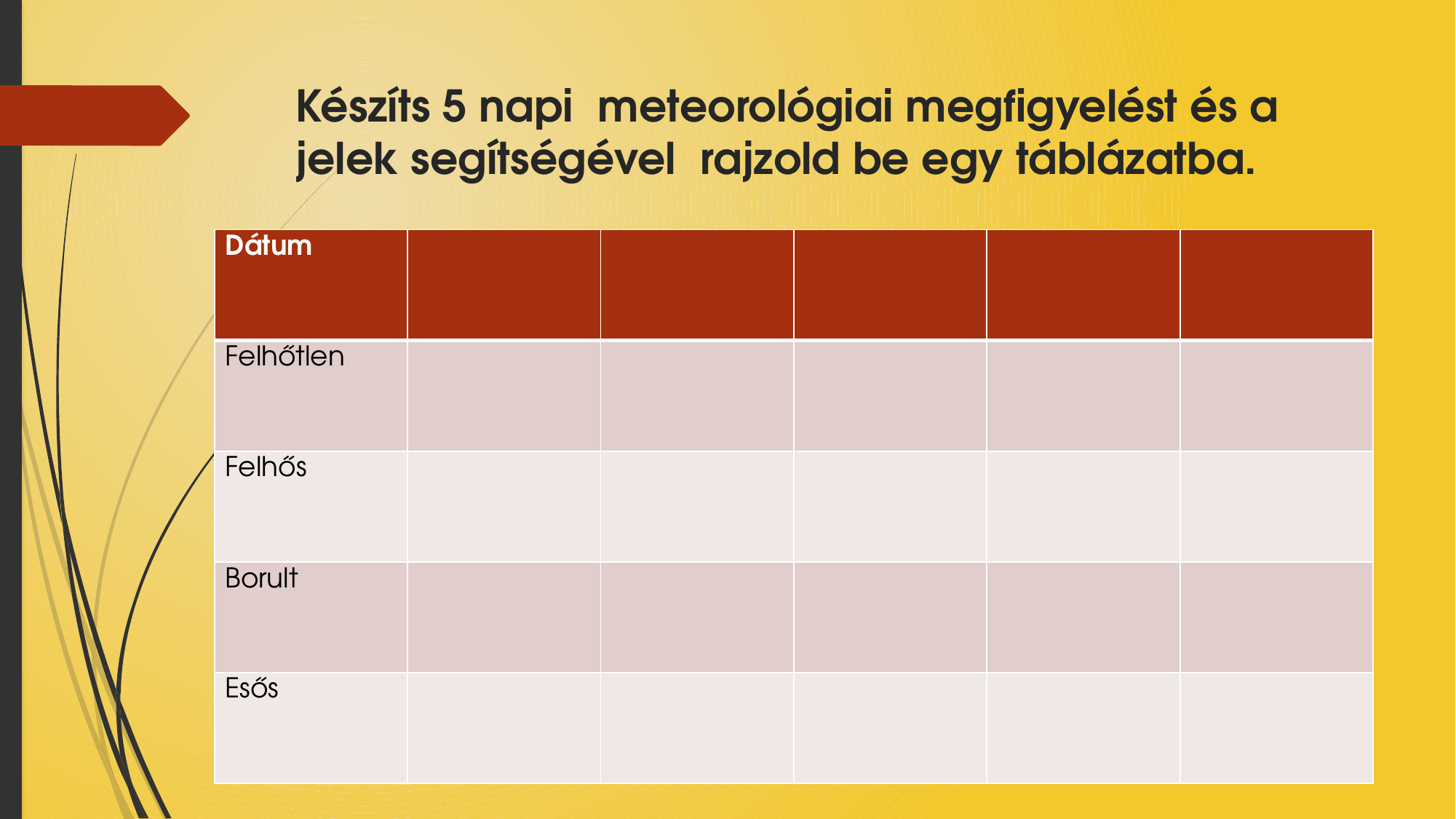

# Készíts 5 napi  meteorológiai megfigyelést és a jelek segítségével  rajzold be egy táblázatba.
| Dátum |  |  |  |  |  |
| --- | --- | --- | --- | --- | --- |
| Felhőtlen |  |  |  |  |  |
| Felhős |  |  |  |  |  |
| Borult |  |  |  |  |  |
| Esős |  |  |  |  |  |